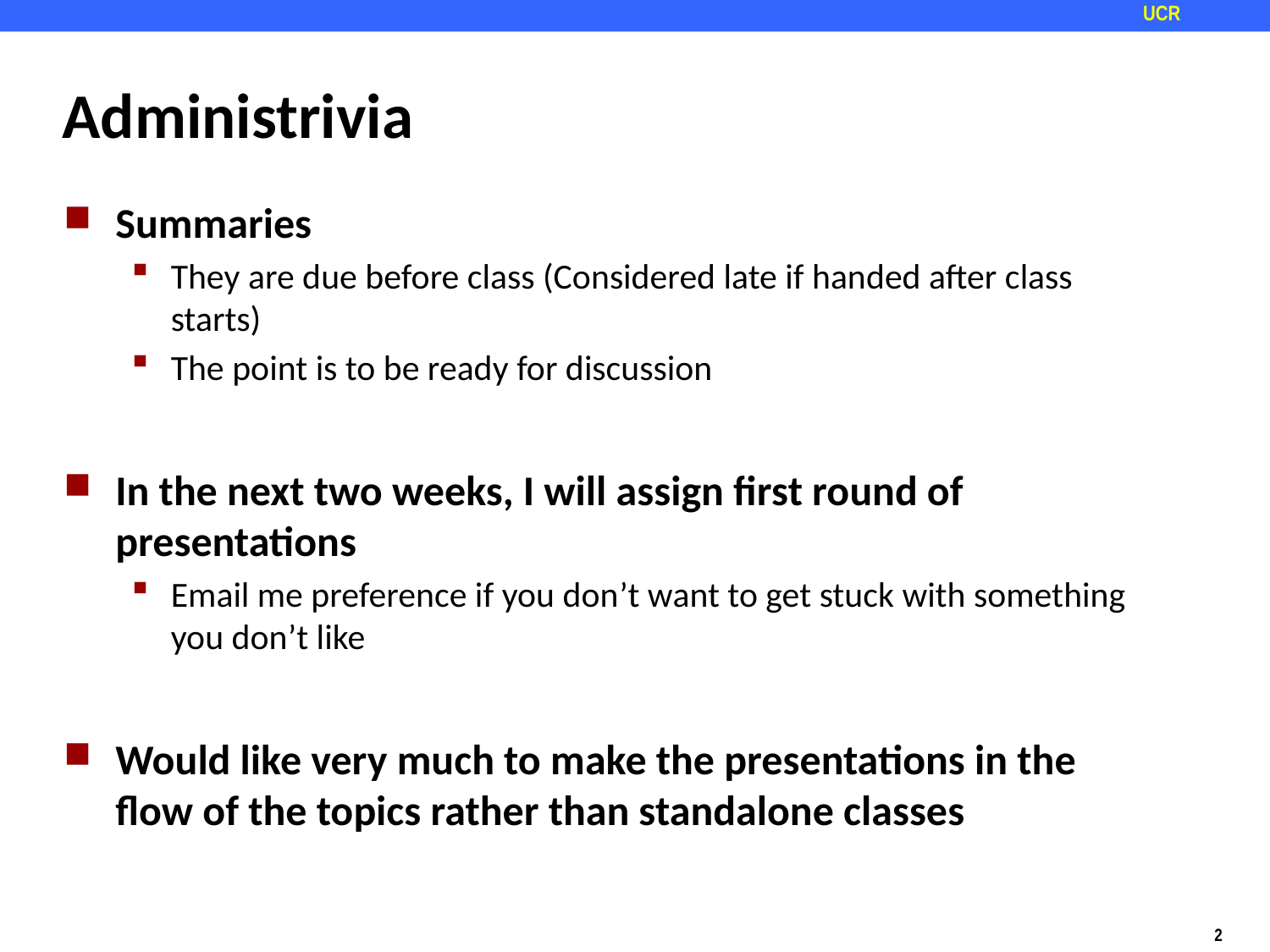

# Administrivia
Summaries
They are due before class (Considered late if handed after class starts)
The point is to be ready for discussion

In the next two weeks, I will assign first round of presentations
Email me preference if you don’t want to get stuck with something you don’t like

Would like very much to make the presentations in the flow of the topics rather than standalone classes